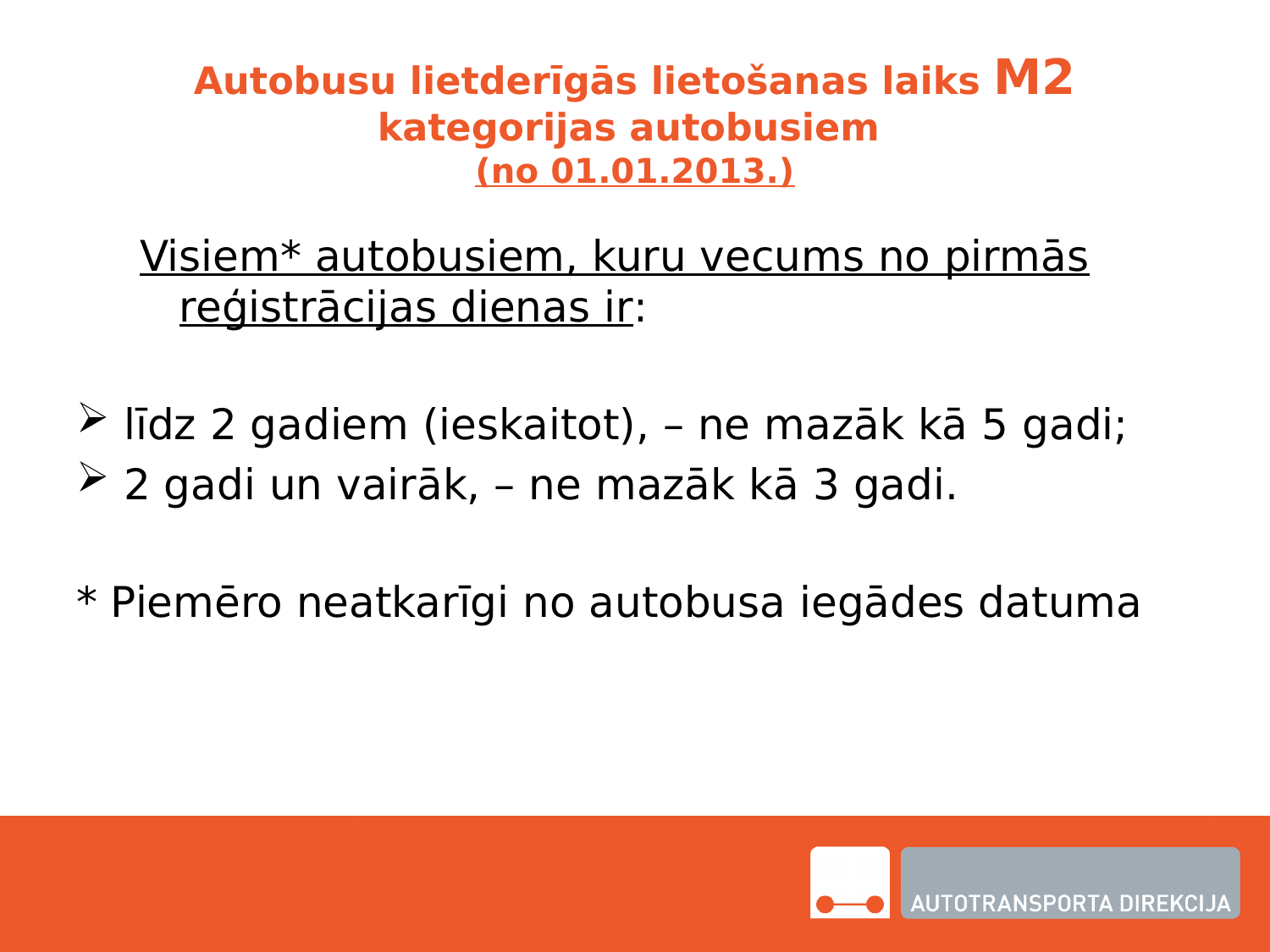

# Autobusu lietderīgās lietošanas laiks M2 kategorijas autobusiem (no 01.01.2013.)
Visiem* autobusiem, kuru vecums no pirmās reģistrācijas dienas ir:

līdz 2 gadiem (ieskaitot), – ne mazāk kā 5 gadi;
2 gadi un vairāk, – ne mazāk kā 3 gadi.

* Piemēro neatkarīgi no autobusa iegādes datuma